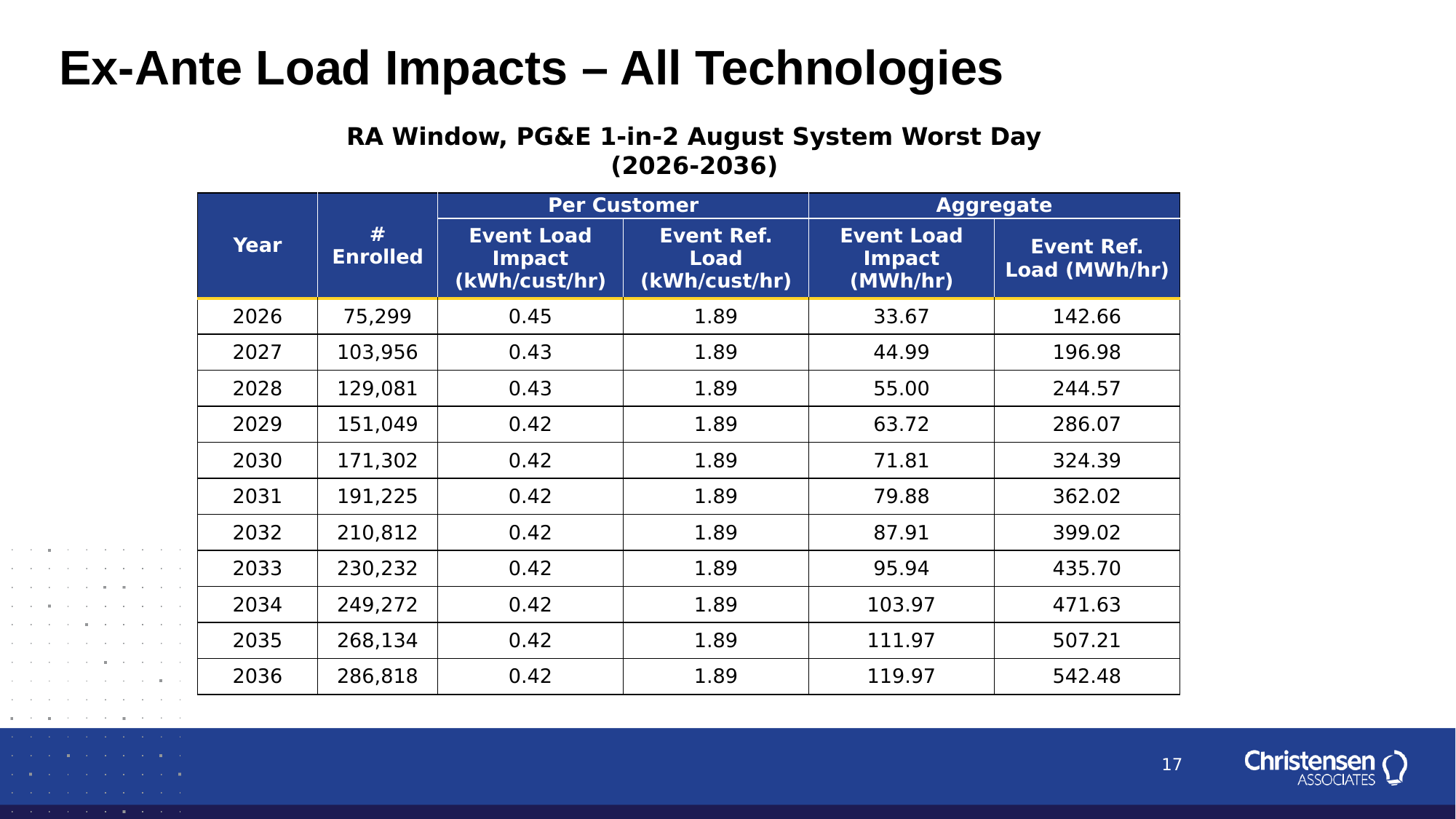

# Ex-Ante Load Impacts – All Technologies
RA Window, PG&E 1-in-2 August System Worst Day
(2026-2036)
| Year | # Enrolled | Per Customer |  | Aggregate |  |
| --- | --- | --- | --- | --- | --- |
|  |  | Event Load Impact (kWh/cust/hr) | Event Ref. Load (kWh/cust/hr) | Event Load Impact (MWh/hr) | Event Ref. Load (MWh/hr) |
| 2026 | 75,299 | 0.45 | 1.89 | 33.67 | 142.66 |
| 2027 | 103,956 | 0.43 | 1.89 | 44.99 | 196.98 |
| 2028 | 129,081 | 0.43 | 1.89 | 55.00 | 244.57 |
| 2029 | 151,049 | 0.42 | 1.89 | 63.72 | 286.07 |
| 2030 | 171,302 | 0.42 | 1.89 | 71.81 | 324.39 |
| 2031 | 191,225 | 0.42 | 1.89 | 79.88 | 362.02 |
| 2032 | 210,812 | 0.42 | 1.89 | 87.91 | 399.02 |
| 2033 | 230,232 | 0.42 | 1.89 | 95.94 | 435.70 |
| 2034 | 249,272 | 0.42 | 1.89 | 103.97 | 471.63 |
| 2035 | 268,134 | 0.42 | 1.89 | 111.97 | 507.21 |
| 2036 | 286,818 | 0.42 | 1.89 | 119.97 | 542.48 |
17